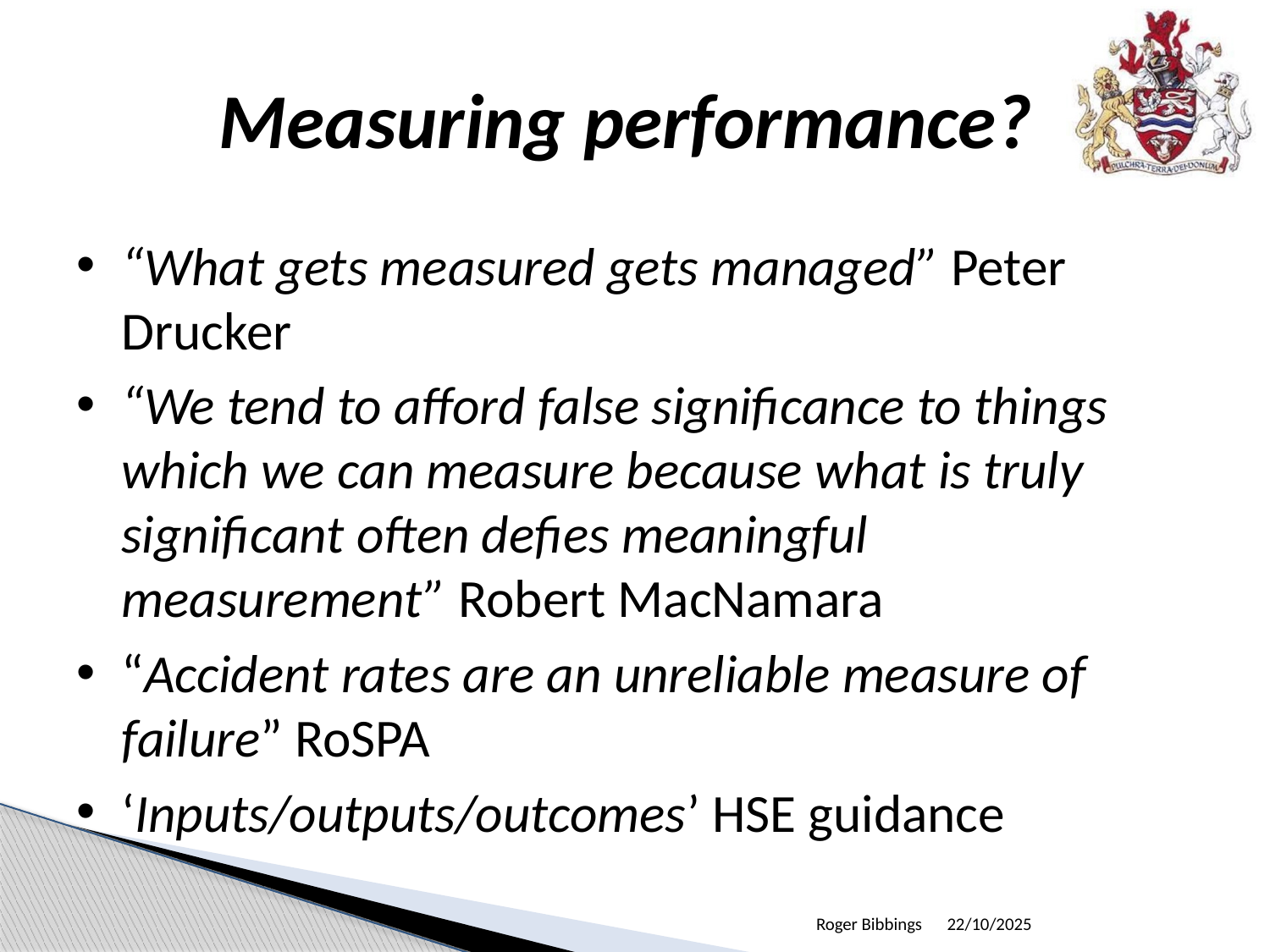

# Measuring performance?
“What gets measured gets managed” Peter Drucker
“We tend to afford false significance to things which we can measure because what is truly significant often defies meaningful measurement” Robert MacNamara
“Accident rates are an unreliable measure of failure” RoSPA
‘Inputs/outputs/outcomes’ HSE guidance